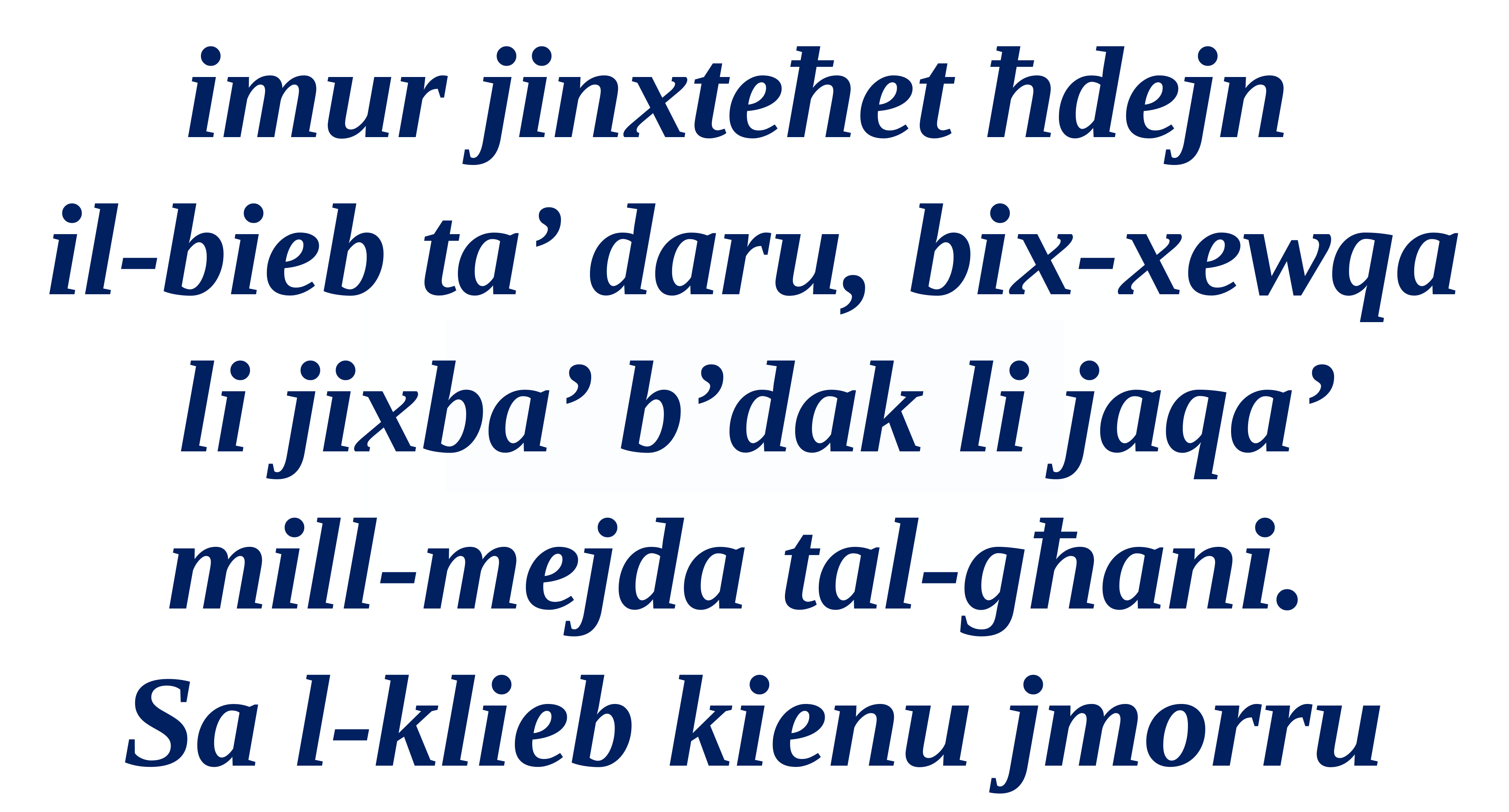

imur jinxteħet ħdejn
il-bieb ta’ daru, bix-xewqa li jixba’ b’dak li jaqa’ mill-mejda tal-għani.
Sa l-klieb kienu jmorru